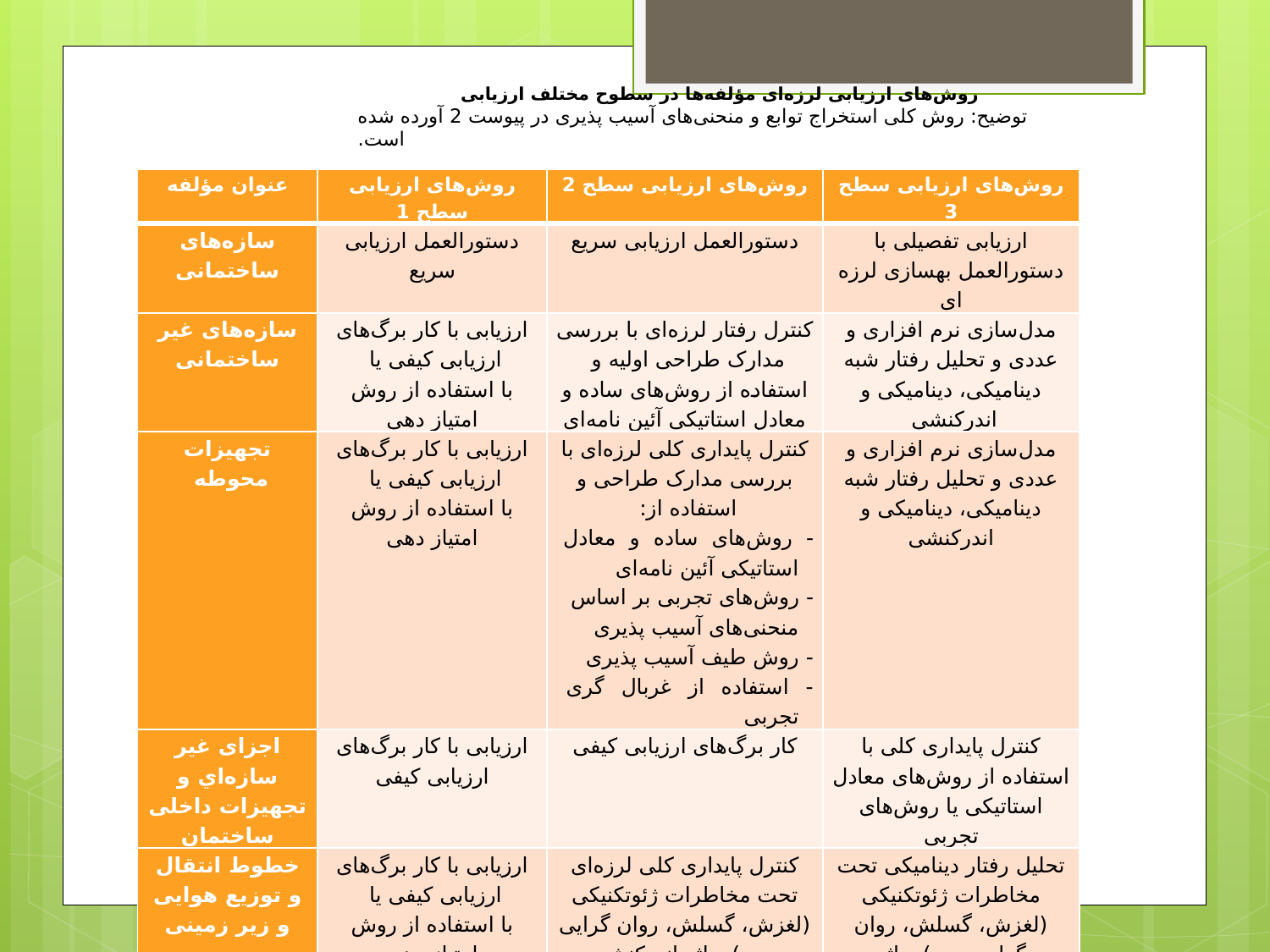

روش‌های ارزیابی لرزه‌ای مؤلفه‌ها در سطوح مختلف ارزیابی
توضیح: روش کلی استخراج توابع و منحنی‌های آسیب پذیری در پیوست 2 آورده شده است.
| عنوان مؤلفه | روش‌های ارزیابی سطح 1 | روش‌های ارزیابی سطح 2 | روش‌های ارزیابی سطح 3 |
| --- | --- | --- | --- |
| سازه‌های ساختمانی | دستورالعمل ارزیابی سریع | دستورالعمل ارزیابی سریع | ارزیابی تفصیلی با دستورالعمل بهسازی لرزه ای |
| سازه‌های غیر ساختمانی | ارزیابی با کار برگ‌های ارزیابی کیفی یا با استفاده از روش امتیاز دهی | کنترل رفتار لرزه‌ای با بررسی مدارک طراحی اولیه و استفاده از روش‌های ساده و معادل استاتیکی آئین نامه‌ای | مدل‌سازی نرم افزاری و عددی و تحلیل رفتار شبه دینامیکی، دینامیکی و اندرکنشی |
| تجهیزات محوطه | ارزیابی با کار برگ‌های ارزیابی کیفی یا با استفاده از روش امتیاز دهی | کنترل پایداری کلی لرزه‌ای با بررسی مدارک طراحی و استفاده از: - روش‌های ساده و معادل استاتیکی آئین نامه‌ای - روش‌های تجربی بر اساس منحنی‌های آسیب پذیری - روش طیف آسیب پذیری - استفاده از غربال گری تجربی | مدل‌سازی نرم افزاری و عددی و تحلیل رفتار شبه دینامیکی، دینامیکی و اندرکنشی |
| اجزای غیر سازه‌اي و تجهیزات داخلی ساختمان | ارزیابی با کار برگ‌های ارزیابی کیفی | کار برگ‌های ارزیابی کیفی | کنترل پایداری کلی با استفاده از روش‌های معادل استاتیکی یا روش‌های تجربی |
| خطوط انتقال و توزیع هوایی و زیر زمینی | ارزیابی با کار برگ‌های ارزیابی کیفی یا با استفاده از روش امتیاز دهی | کنترل پایداری کلی لرزه‌ای تحت مخاطرات ژئوتکنیکی (لغزش، گسلش، روان گرایی و ...) و اثر اندرکنشی سازه‌های مجاور با بررسی مدارک طراحی و استفاده از روش‌های ساده و تجربی | تحلیل رفتار دینامیکی تحت مخاطرات ژئوتکنیکی (لغزش، گسلش، روان گرایی و ...) و اثر اندرکنشی سازه‌های مجاور با مدل‌سازی تحلیلی و عددی |